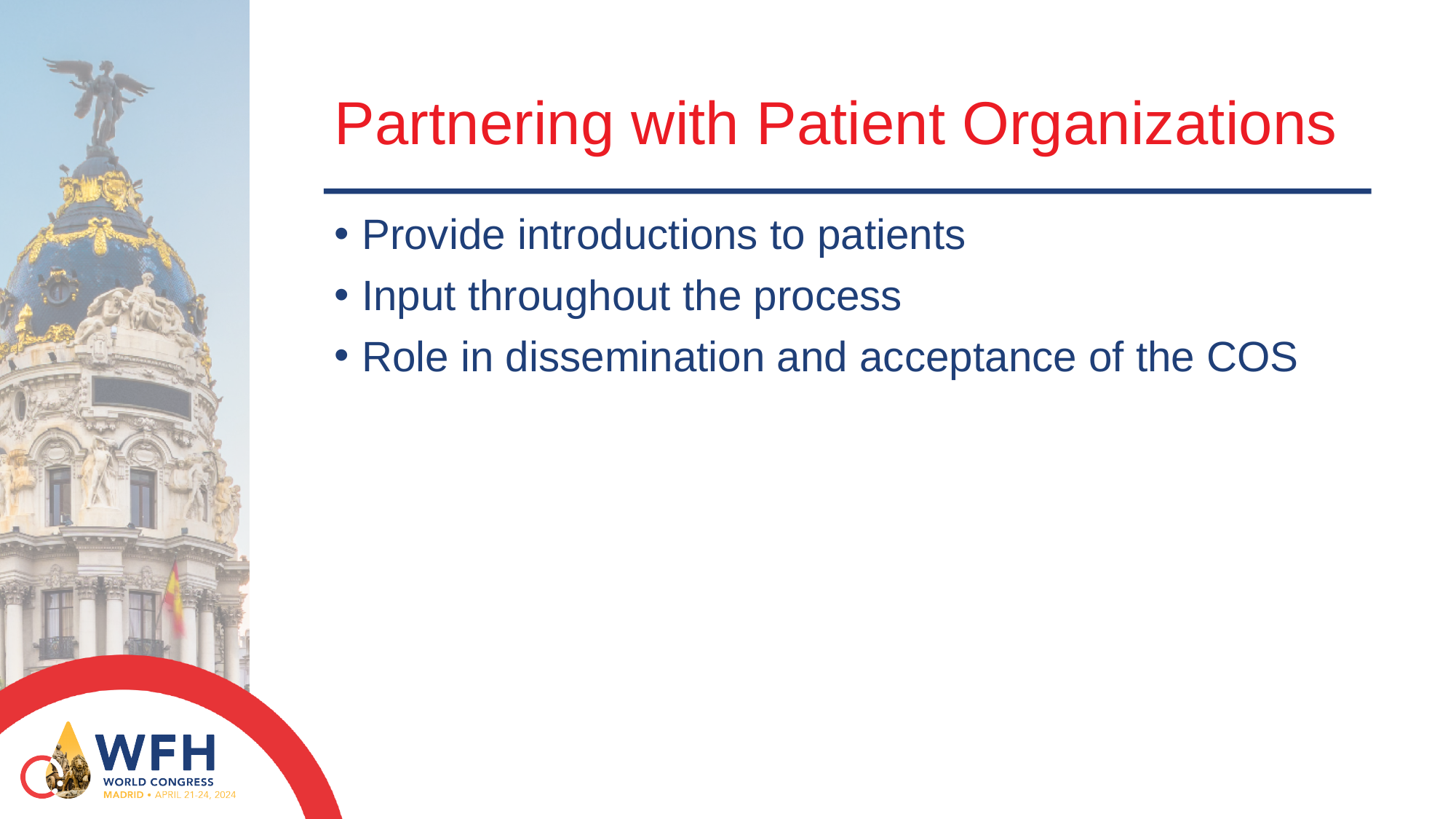

# Partnering with Patient Organizations
Provide introductions to patients
Input throughout the process
Role in dissemination and acceptance of the COS